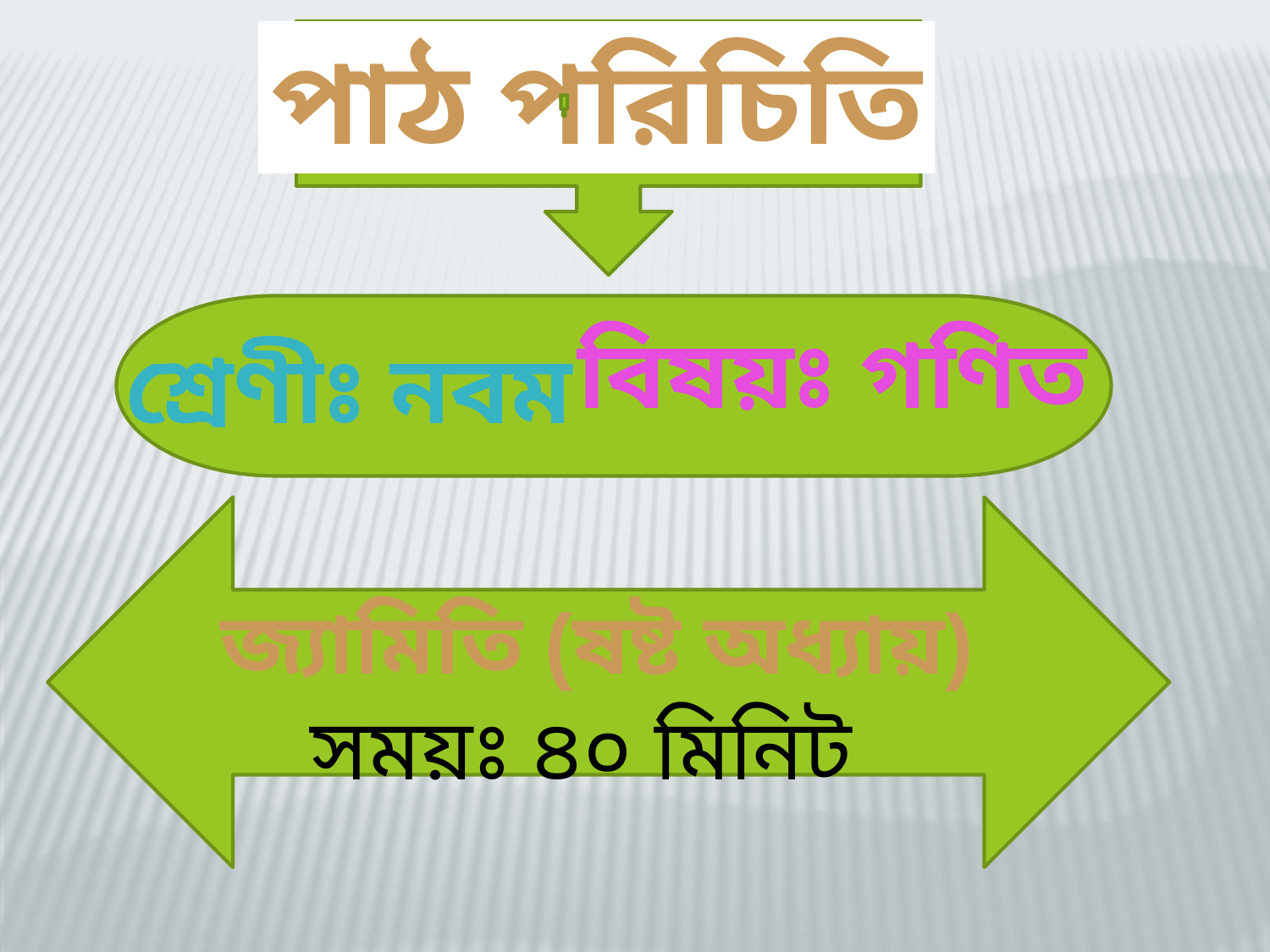

পাঠ পরিচিতি

বিষয়ঃ গণিত
শ্রেণীঃ নবম

জ্যামিতি (ষষ্ট অধ্যায়)
সময়ঃ ৪০ মিনিট